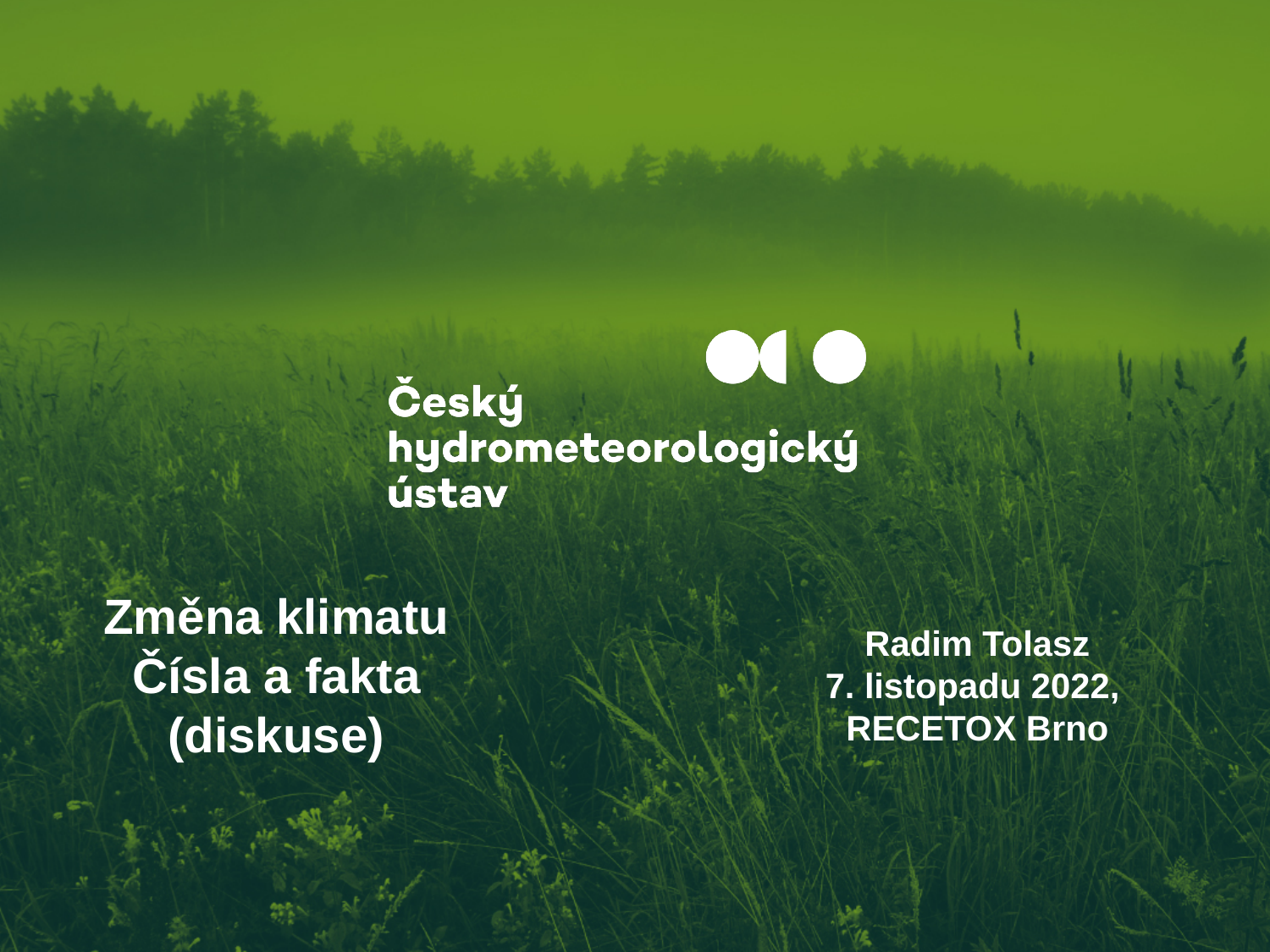

Změna klimatu Čísla a fakta
(diskuse)
Radim Tolasz
7. listopadu 2022,
RECETOX Brno